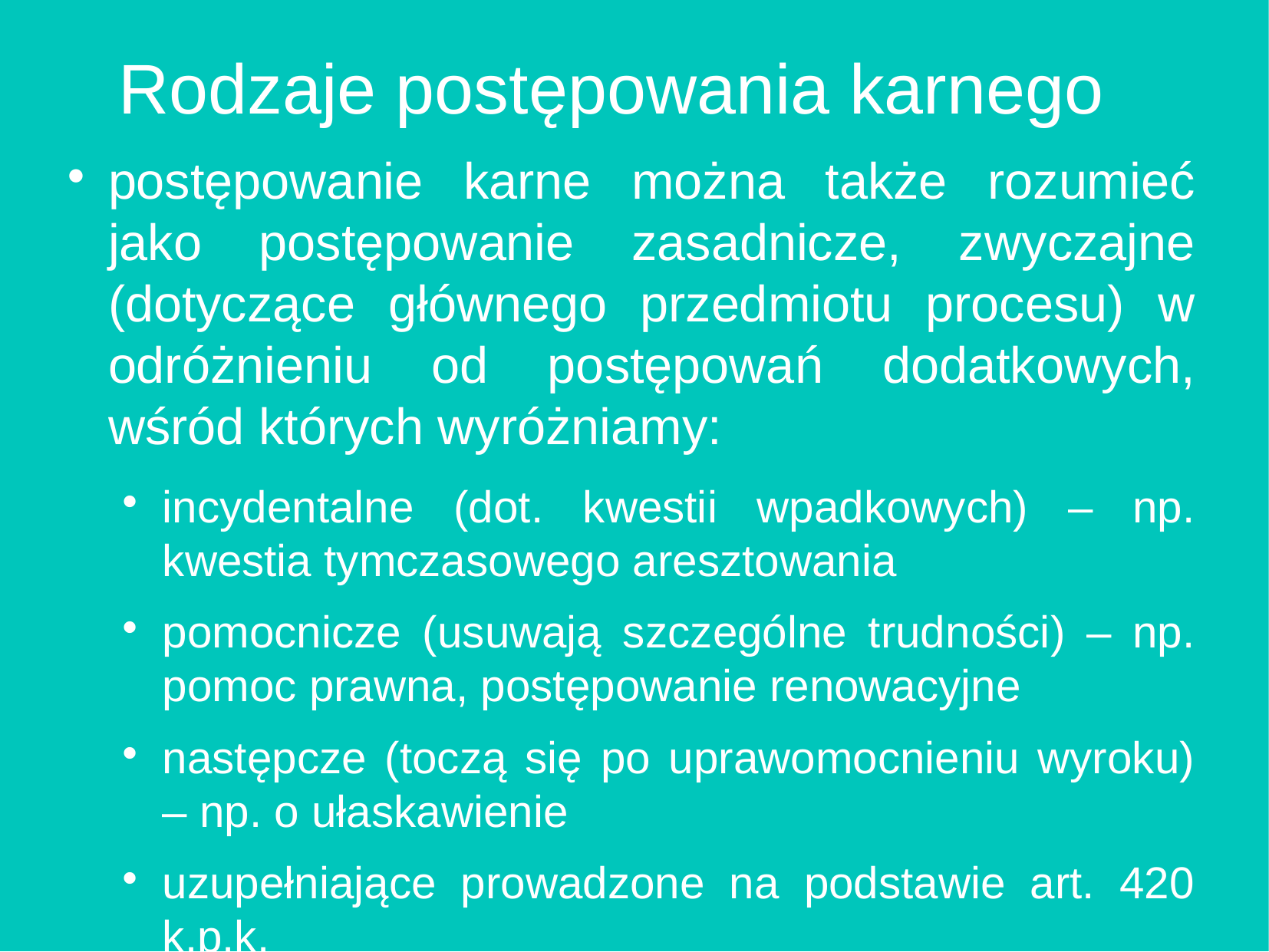

Rodzaje postępowania karnego
postępowanie karne można także rozumieć jako postępowanie zasadnicze, zwyczajne (dotyczące głównego przedmiotu procesu) w odróżnieniu od postępowań dodatkowych, wśród których wyróżniamy:
incydentalne (dot. kwestii wpadkowych) – np. kwestia tymczasowego aresztowania
pomocnicze (usuwają szczególne trudności) – np. pomoc prawna, postępowanie renowacyjne
następcze (toczą się po uprawomocnieniu wyroku) – np. o ułaskawienie
uzupełniające prowadzone na podstawie art. 420 k.p.k.